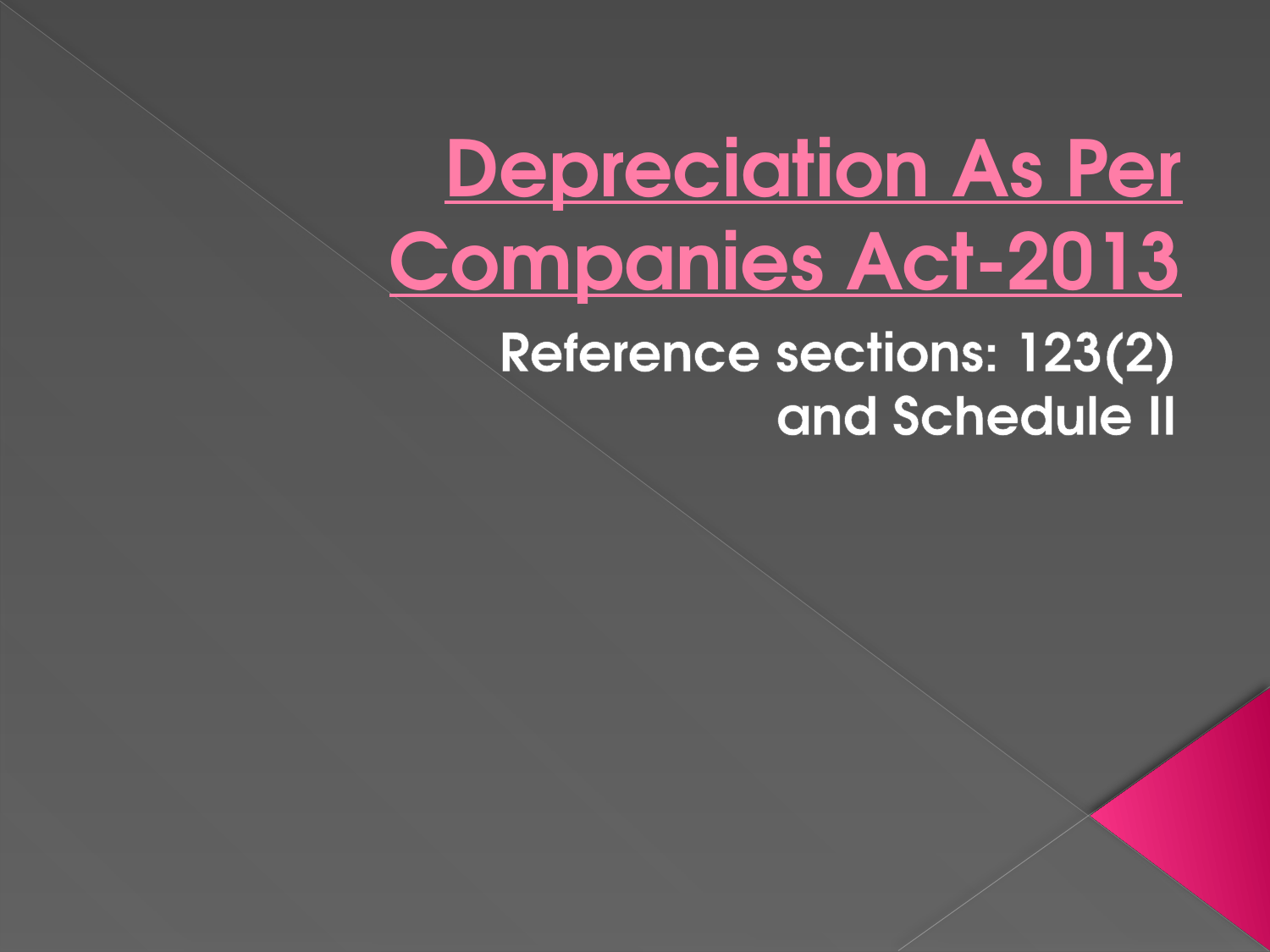

# Depreciation As Per Companies Act-2013
Reference sections: 123(2) and Schedule II